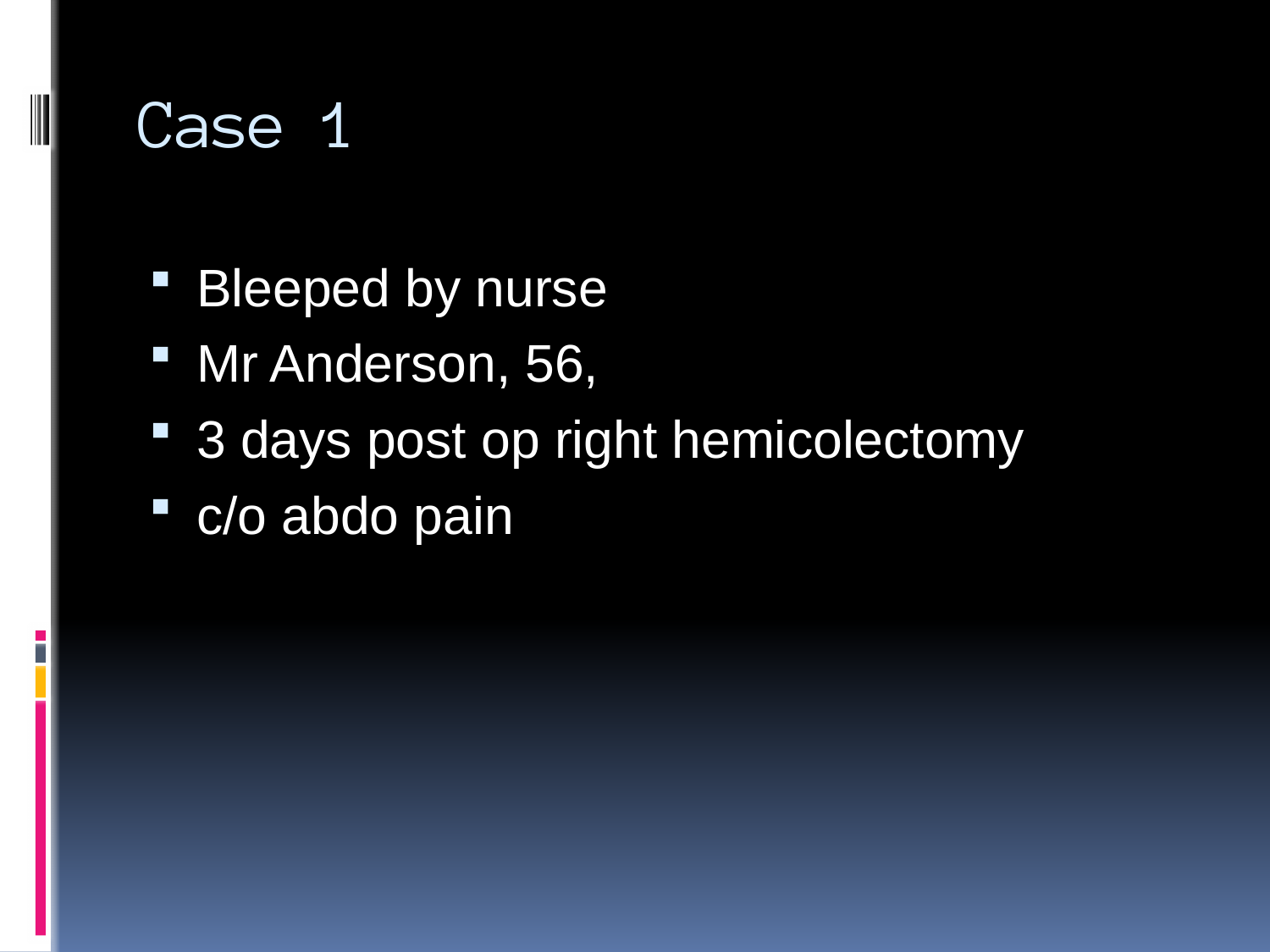

# Case 1
Bleeped by nurse
Mr Anderson, 56,
3 days post op right hemicolectomy
c/o abdo pain